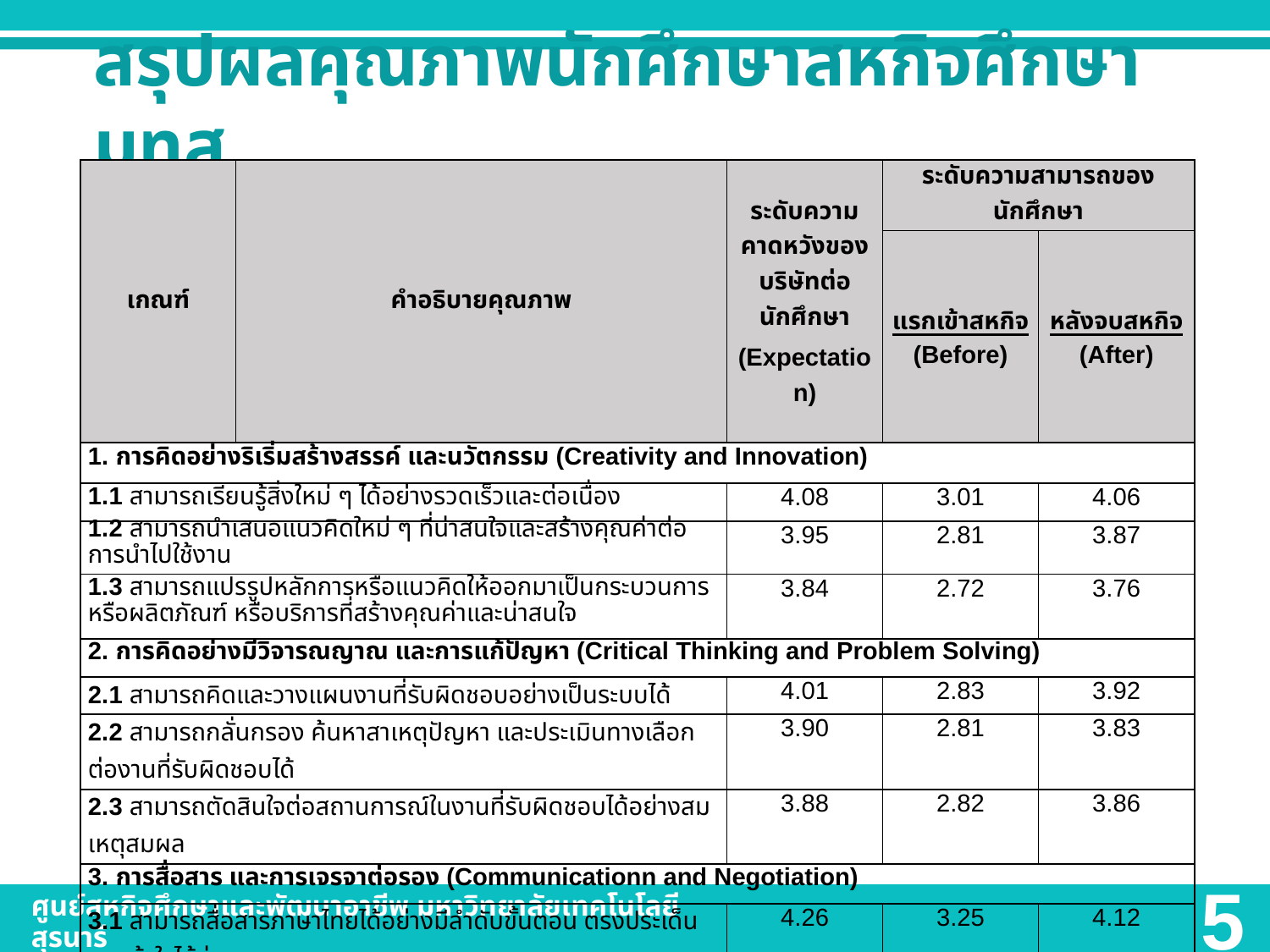

สรุปผลคุณภาพนักศึกษาสหกิจศึกษา มทส.
| เกณฑ์ | คำอธิบายคุณภาพ | ระดับความคาดหวังของบริษัทต่อนักศึกษา (Expectation) | ระดับความสามารถของนักศึกษา |  |
| --- | --- | --- | --- | --- |
|  |  |  | แรกเข้าสหกิจ (Before) | หลังจบสหกิจ (After) |
| 1. การคิดอย่างริเริ่มสร้างสรรค์ และนวัตกรรม (Creativity and Innovation) |  |  |  |  |
| 1.1 สามารถเรียนรู้สิ่งใหม่ ๆ ได้อย่างรวดเร็วและต่อเนื่อง |  | 4.08 | 3.01 | 4.06 |
| 1.2 สามารถนำเสนอแนวคิดใหม่ ๆ ที่น่าสนใจและสร้างคุณค่าต่อการนำไปใช้งาน |  | 3.95 | 2.81 | 3.87 |
| 1.3 สามารถแปรรูปหลักการหรือแนวคิดให้ออกมาเป็นกระบวนการ หรือผลิตภัณฑ์ หรือบริการที่สร้างคุณค่าและน่าสนใจ |  | 3.84 | 2.72 | 3.76 |
| 2. การคิดอย่างมีวิจารณญาณ และการแก้ปัญหา (Critical Thinking and Problem Solving) |  |  |  |  |
| 2.1 สามารถคิดและวางแผนงานที่รับผิดชอบอย่างเป็นระบบได้ |  | 4.01 | 2.83 | 3.92 |
| 2.2 สามารถกลั่นกรอง ค้นหาสาเหตุปัญหา และประเมินทางเลือกต่องานที่รับผิดชอบได้ |  | 3.90 | 2.81 | 3.83 |
| 2.3 สามารถตัดสินใจต่อสถานการณ์ในงานที่รับผิดชอบได้อย่างสมเหตุสมผล |  | 3.88 | 2.82 | 3.86 |
| 3. การสื่อสาร และการเจรจาต่อรอง (Communicationn and Negotiation) |  |  |  |  |
| 3.1 สามารถสื่อสารภาษาไทยได้อย่างมีลำดับขั้นตอน ตรงประเด็น และเข้าใจได้ง่าย |  | 4.26 | 3.25 | 4.12 |
| 3.2 สามารถพูดสื่อสารภาษาอังกฤษได้อย่างมีลำดับขั้นตอน ตรงประเด็น และเข้าใจได้ง่าย |  | 3.63 | 2.64 | 3.38 |
| 3.3 สามารถเขียนสื่อสารภาษาอังกฤษได้อย่างตรงประเด็นและได้ใจความสำคัญ |  | 3.66 | 2.65 | 3.43 |
| 3.4 สามารถเจรจาต่อรองในสถานการณ์ที่เกี่ยวข้องกับงานที่ได้รับมอบหมายได้ |  | 3.83 | 2.76 | 3.74 |

ศูนย์สหกิจศึกษาและพัฒนาอาชีพ มหาวิทยาลัยเทคโนโลยีสุรนารี
The Center for Cooperative Education and Career Development
5